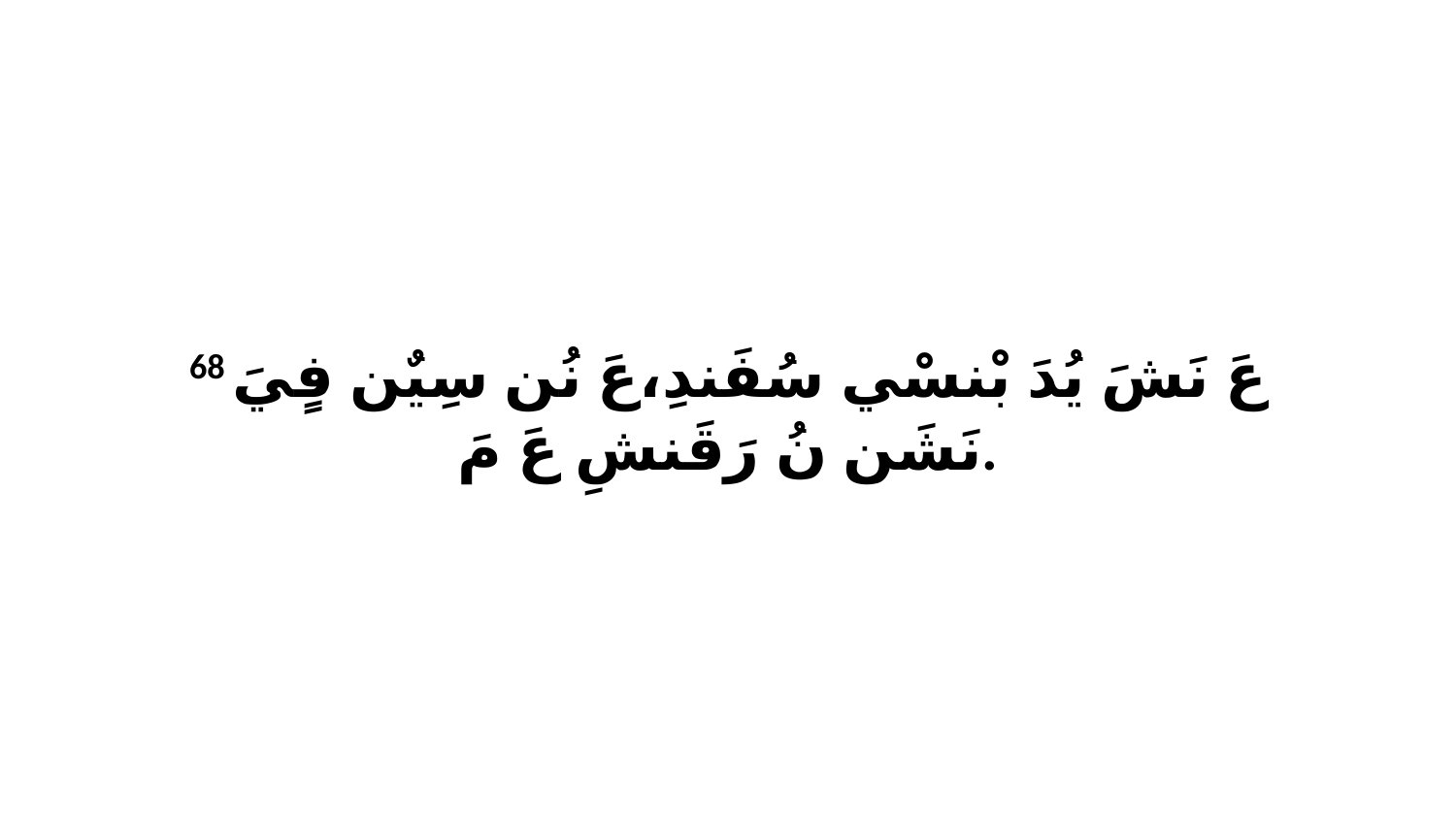

68 عَ نَشَ يُدَ بْنسْي سُفَندِ،عَ نُن سِيٌن فٍيَ نَشَن نُ رَقَنشِ عَ مَ.